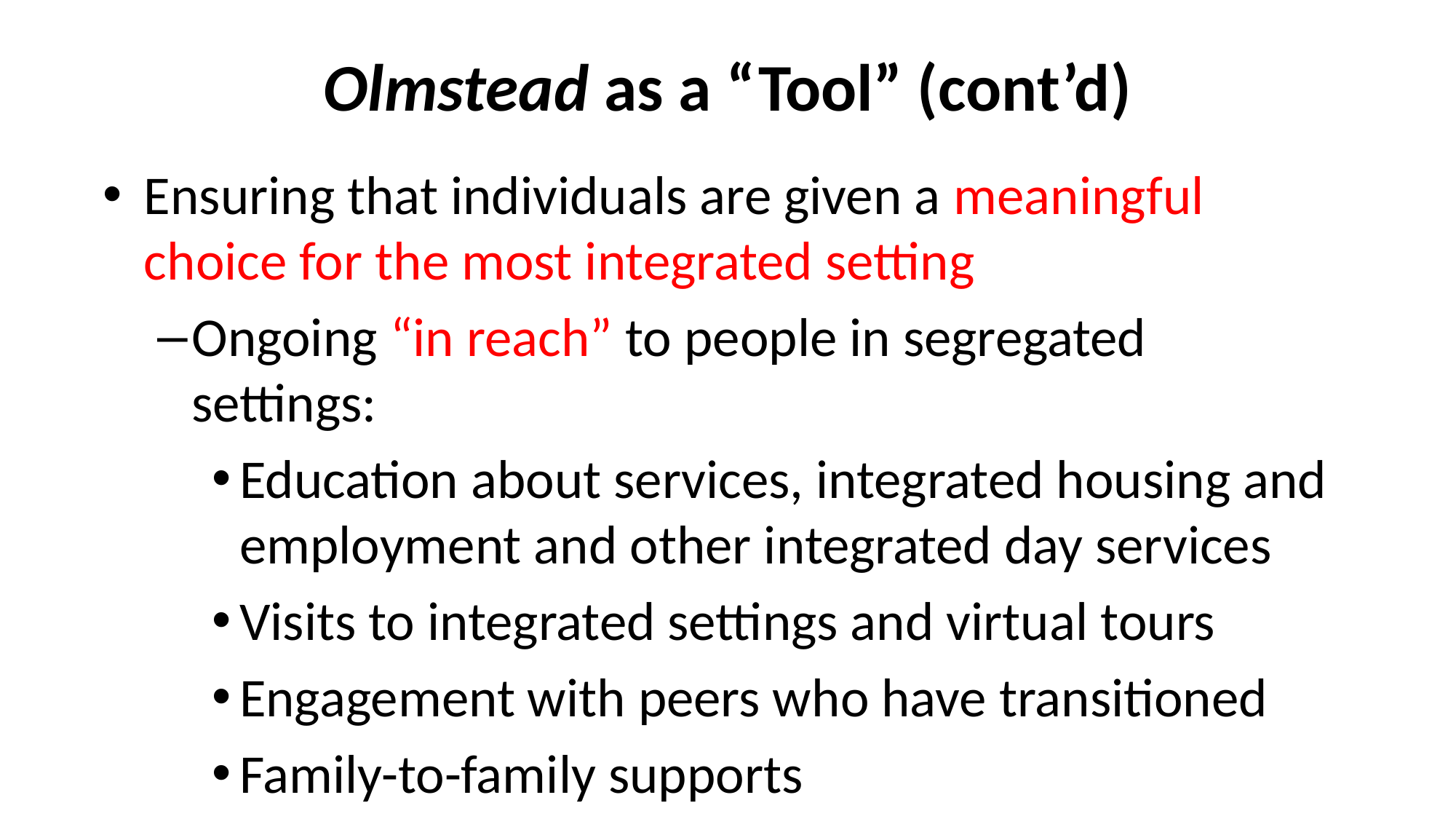

# Olmstead as a “Tool” (cont’d)
Ensuring that individuals are given a meaningful choice for the most integrated setting
Ongoing “in reach” to people in segregated settings:
Education about services, integrated housing and employment and other integrated day services
Visits to integrated settings and virtual tours
Engagement with peers who have transitioned
Family-to-family supports